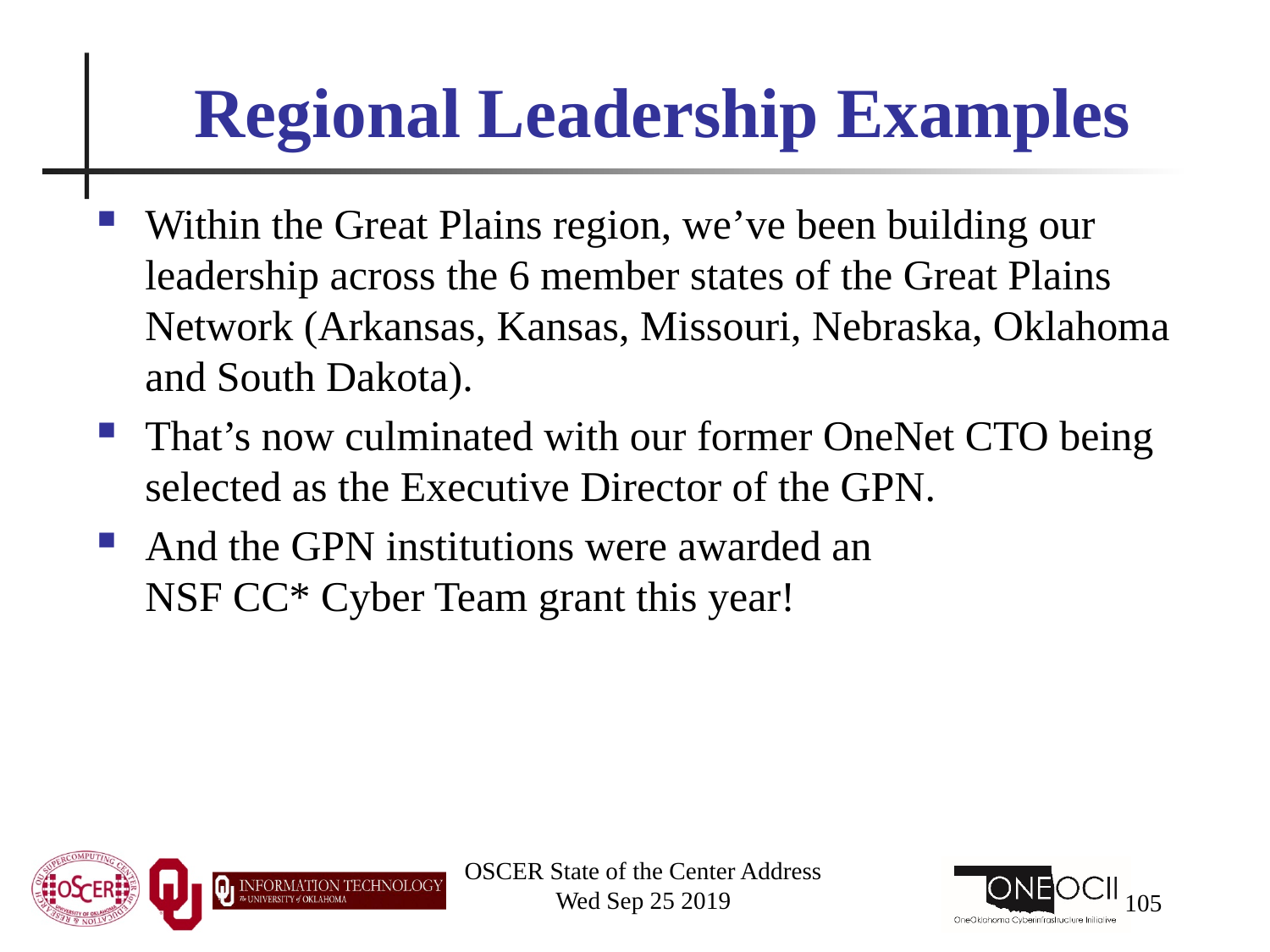

# Regional Leadership Examples
Within the Great Plains region, we’ve been building our leadership across the 6 member states of the Great Plains Network (Arkansas, Kansas, Missouri, Nebraska, Oklahoma and South Dakota).
That’s now culminated with our former OneNet CTO being selected as the Executive Director of the GPN.
And the GPN institutions were awarded an                      NSF CC* Cyber Team grant this year!
OSCER State of the Center Address
Wed Sep 25 2019
105